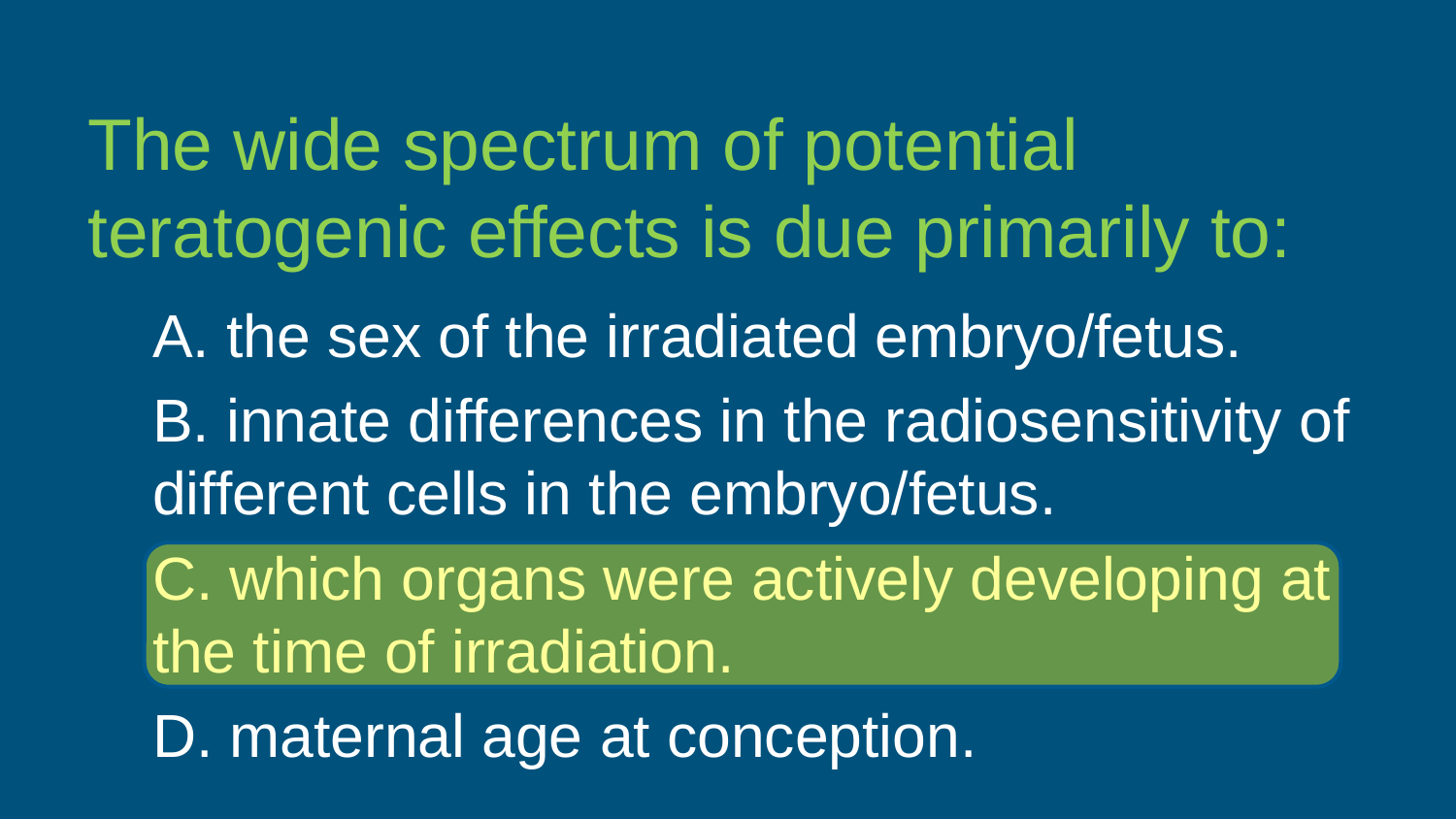

The wide spectrum of potential teratogenic effects is due primarily to:
A. the sex of the irradiated embryo/fetus.
B. innate differences in the radiosensitivity of different cells in the embryo/fetus.
C. which organs were actively developing at the time of irradiation.
D. maternal age at conception.